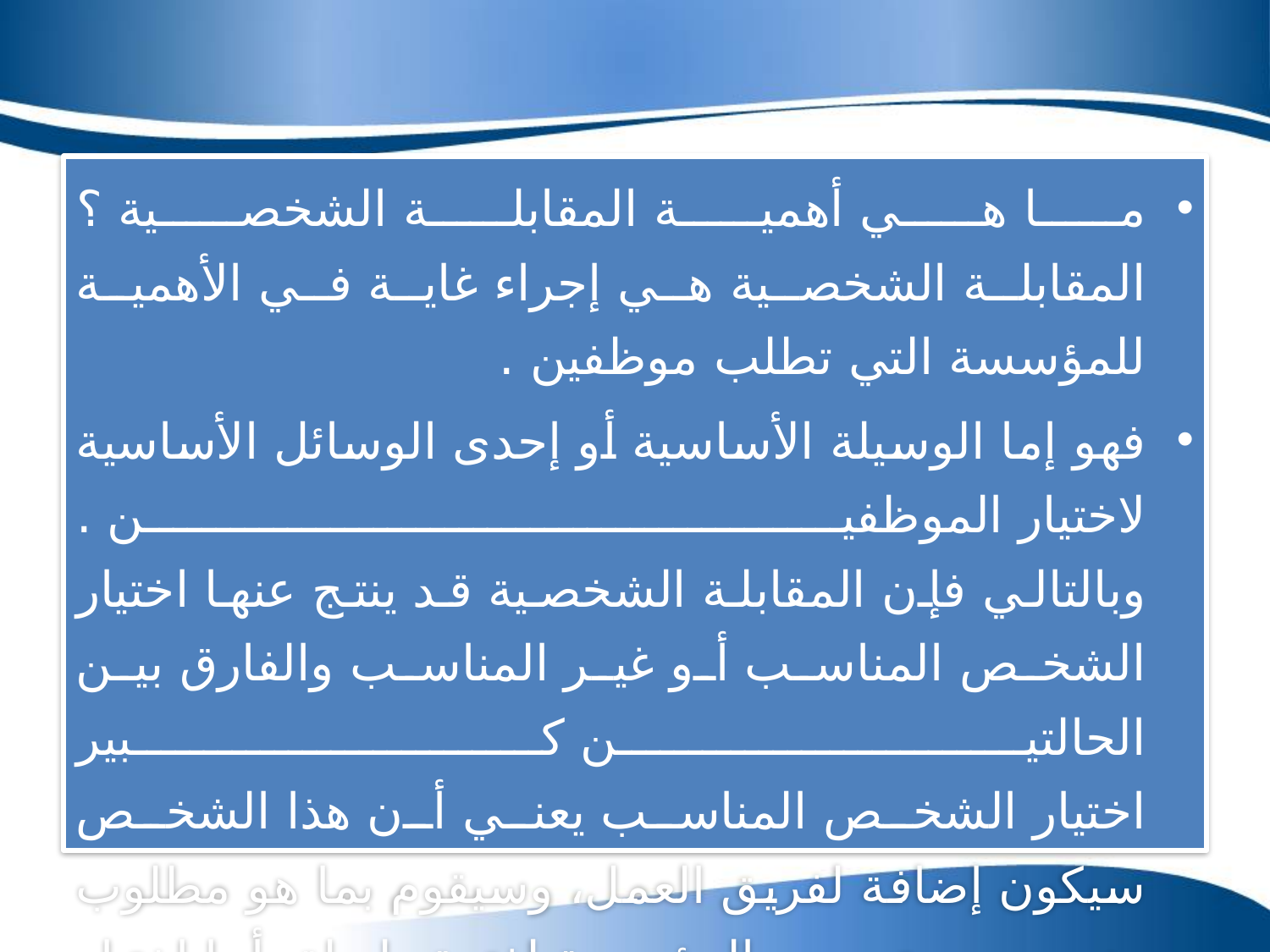

ما هي أهمية المقابلة الشخصية ؟
المقابلة الشخصية هي إجراء غاية في الأهمية للمؤسسة التي تطلب موظفين .
فهو إما الوسيلة الأساسية أو إحدى الوسائل الأساسية لاختيار الموظفين .
وبالتالي فإن المقابلة الشخصية قد ينتج عنها اختيار الشخص المناسب أو غير المناسب والفارق بين الحالتين كبير
اختيار الشخص المناسب يعني أن هذا الشخص سيكون إضافة لفريق العمل، وسيقوم بما هو مطلوب منه، وسيستمر مع المؤسسة لفترة طويلة. أما اختيار الشخص غير المناسب فإنه ينتج عنه مشاكل كثيرة مثل: زيادة تكلفة ووقت التدريب، زيادة عدد الإصابات، انخفاض في جودة العمل، مشاكل بين أفراد فريق